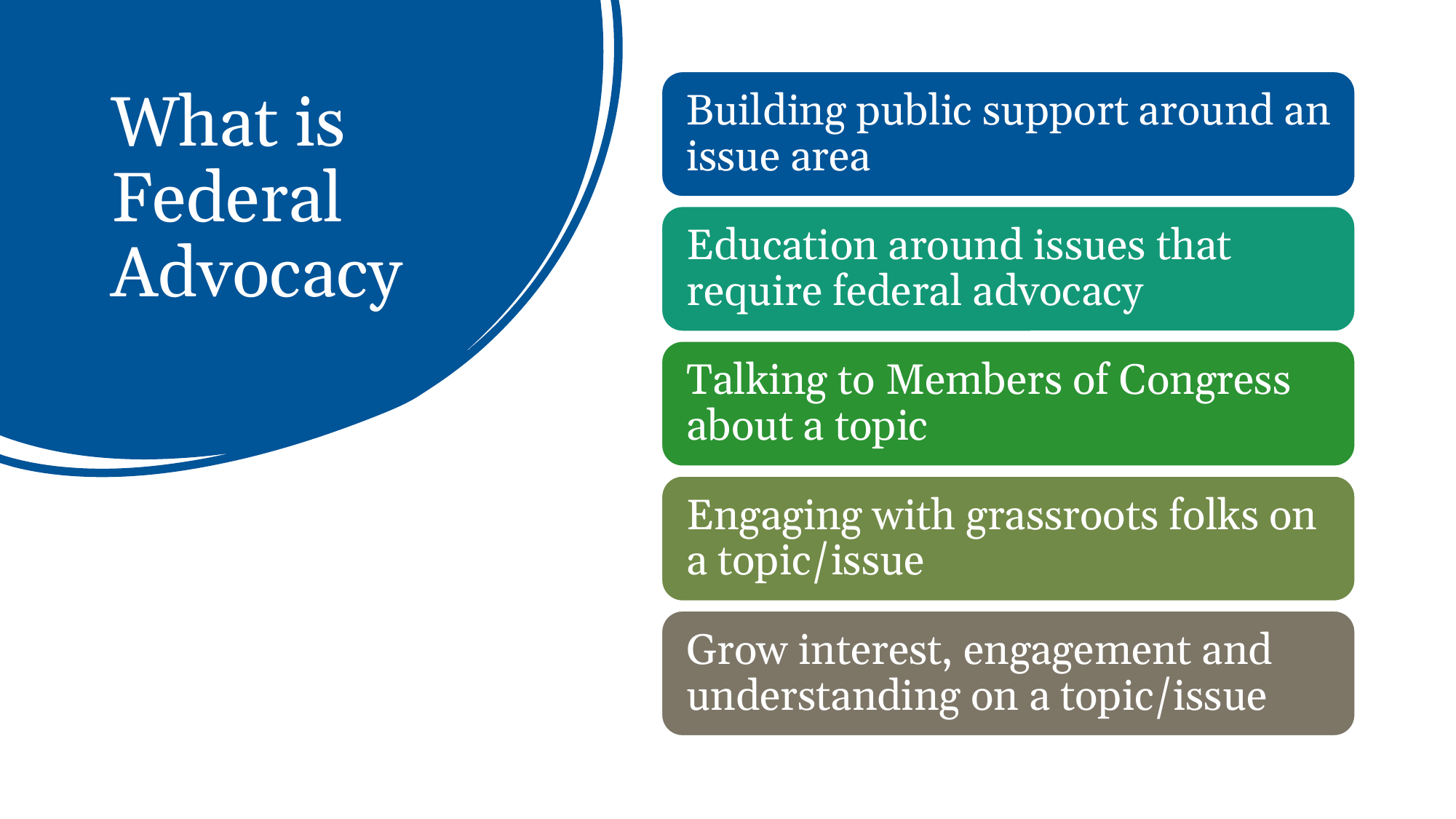

Building public support around an issue area
Education around issues that require federal advocacy
Talking to Members of Congress about a topic
Engaging with grassroots folks on a topic/issue
Grow interest, engagement and understanding on a topic/issue
# What is Federal Advocacy